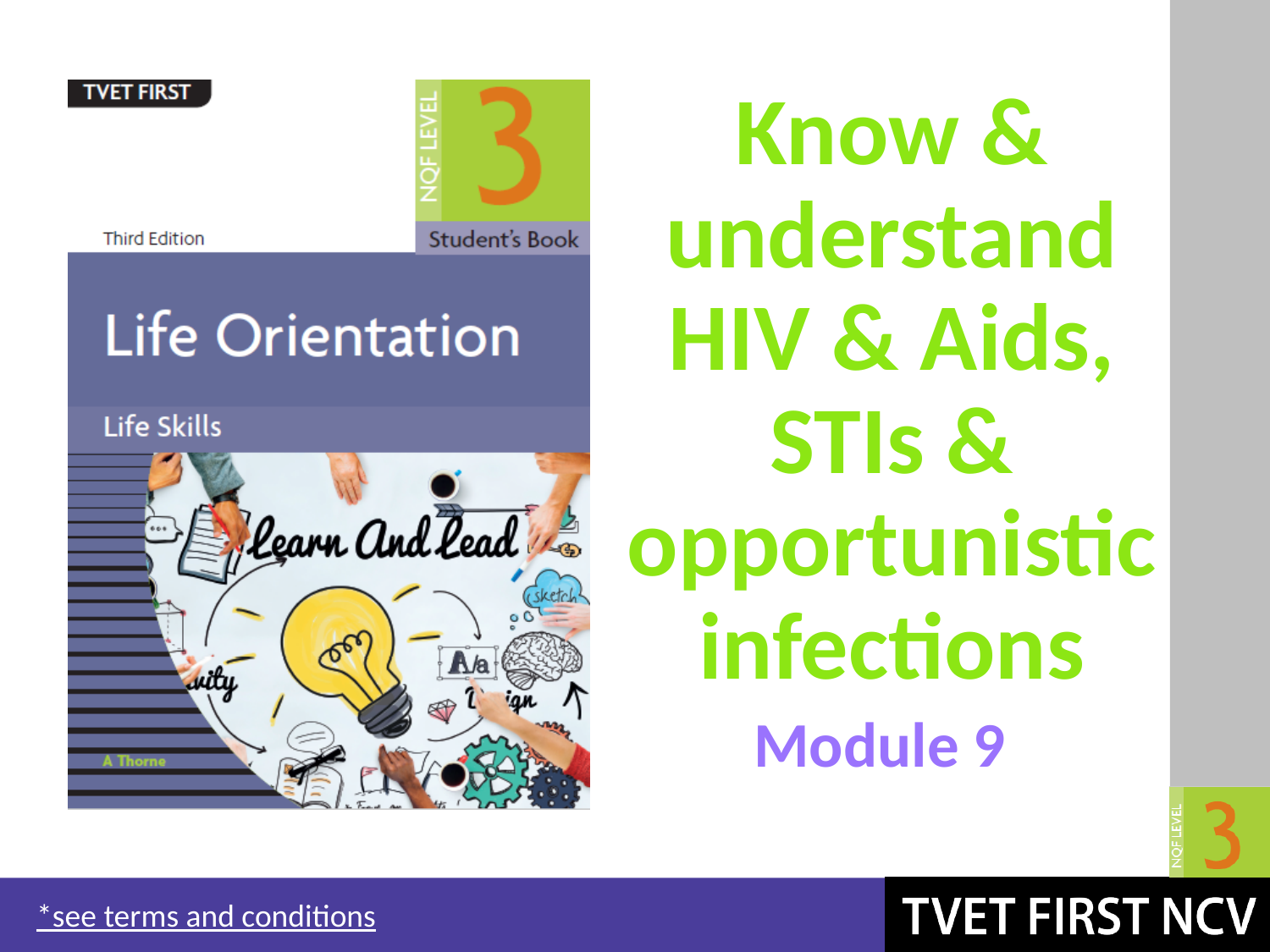

# Know & understand HIV & Aids, STIs & opportunistic infections
Module 9